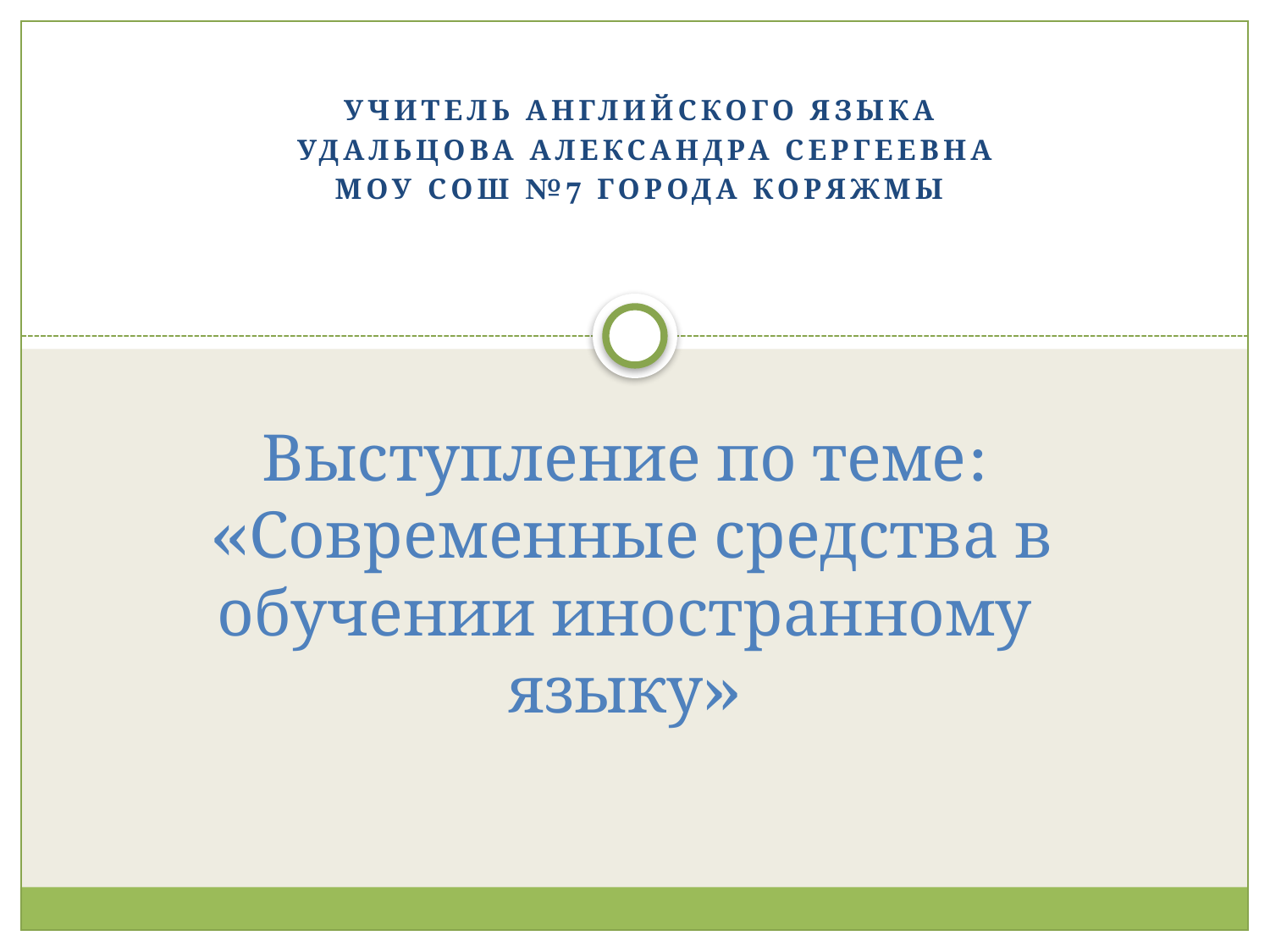

Учитель английского языка
 Удальцова Александра Сергеевна
МОУ СОШ №7 города Коряжмы
# Выступление по теме: «Современные средства в обучении иностранному языку»